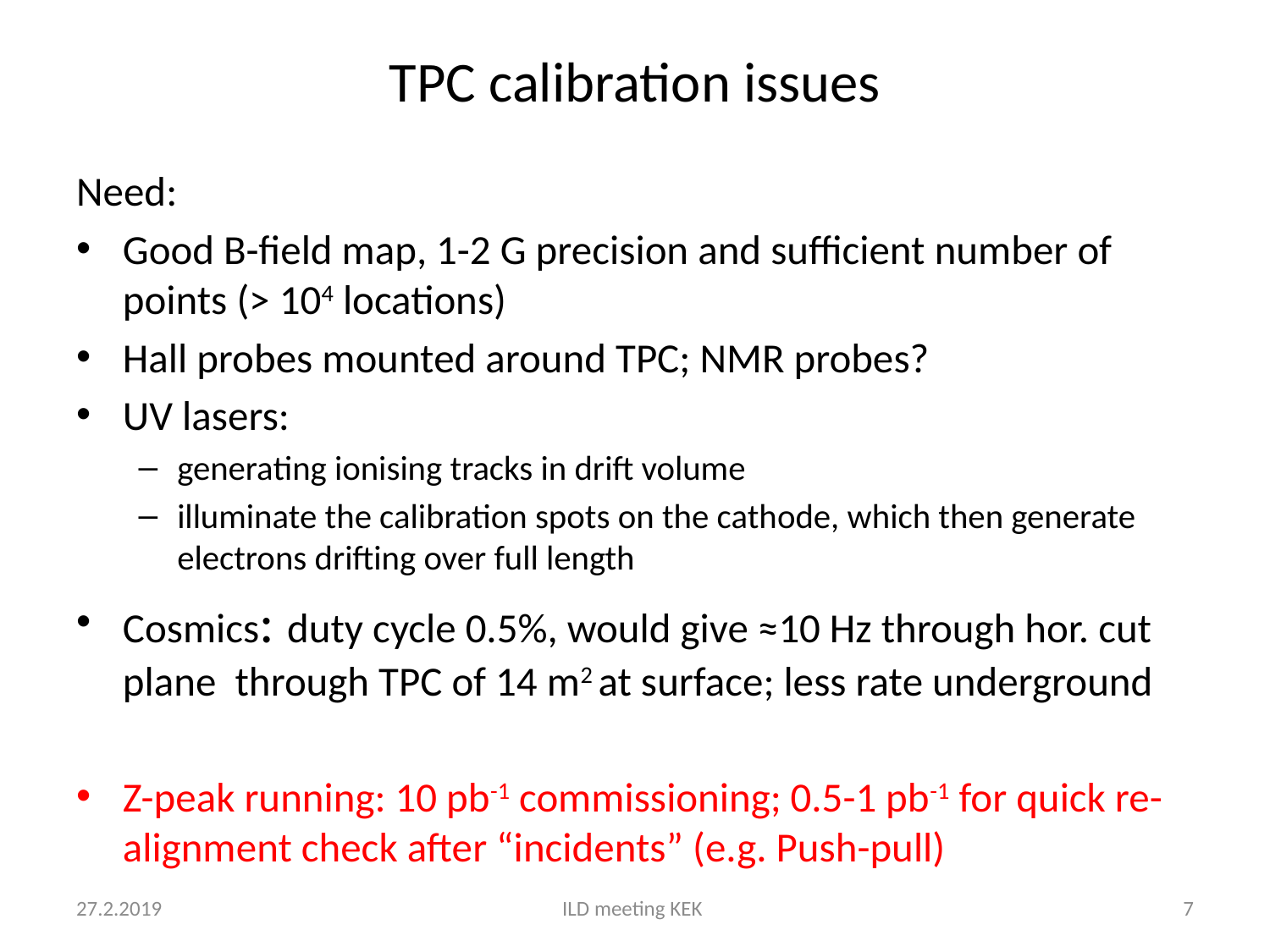

# TPC calibration issues
Need:
Good B-field map, 1-2 G precision and sufficient number of points (> 104 locations)
Hall probes mounted around TPC; NMR probes?
UV lasers:
generating ionising tracks in drift volume
illuminate the calibration spots on the cathode, which then generate electrons drifting over full length
Cosmics: duty cycle 0.5%, would give ≈10 Hz through hor. cut plane  through TPC of 14 m2 at surface; less rate underground

Z-peak running: 10 pb-1 commissioning; 0.5-1 pb-1 for quick re-alignment check after “incidents” (e.g. Push-pull)
27.2.2019
ILD meeting KEK
7